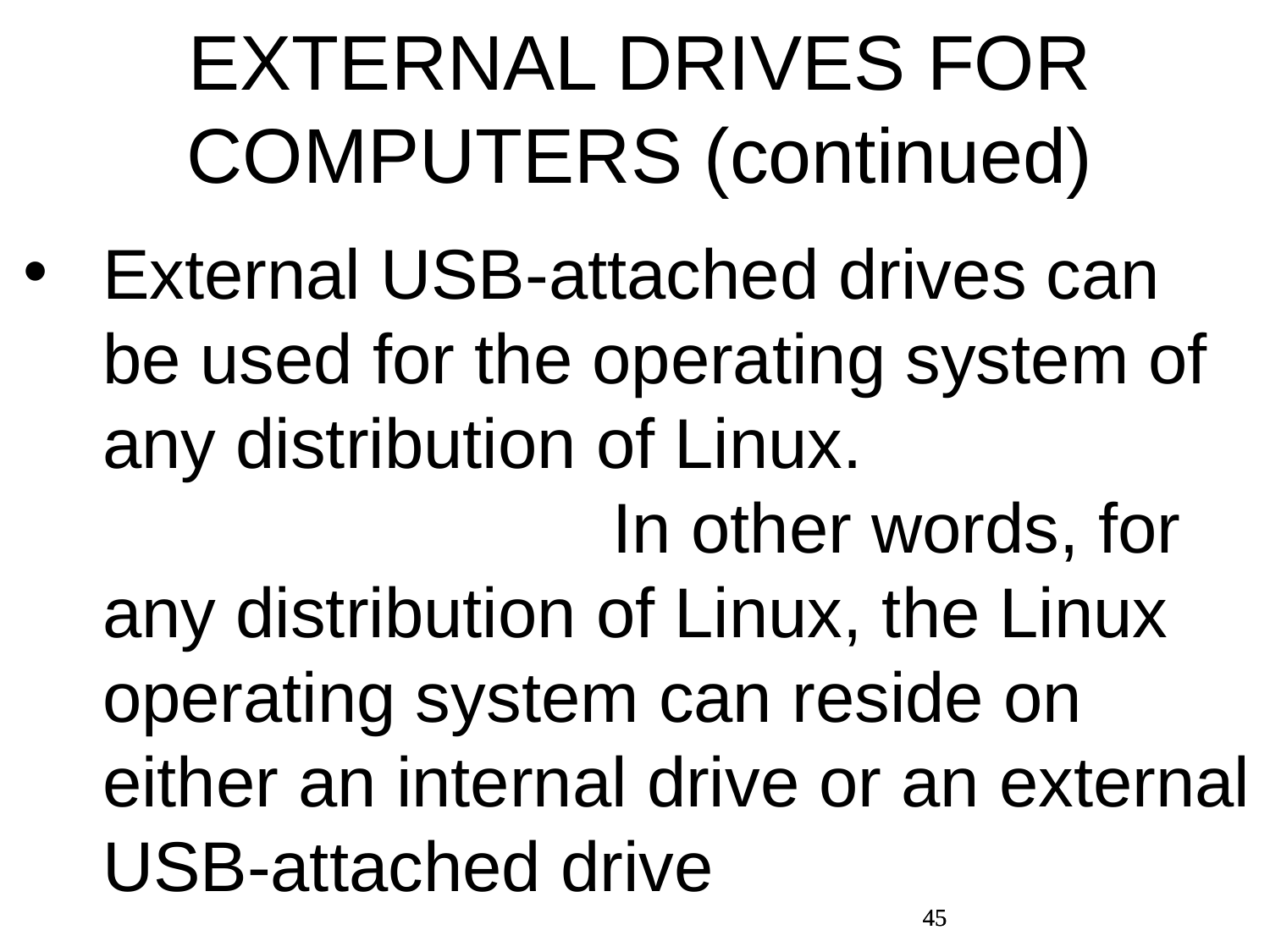

EXTERNAL DRIVES FOR COMPUTERS (continued)
External USB-attached drives can be used for the operating system of any distribution of Linux.                                               In other words, for any distribution of Linux, the Linux operating system can reside on either an internal drive or an external USB-attached drive
45
45